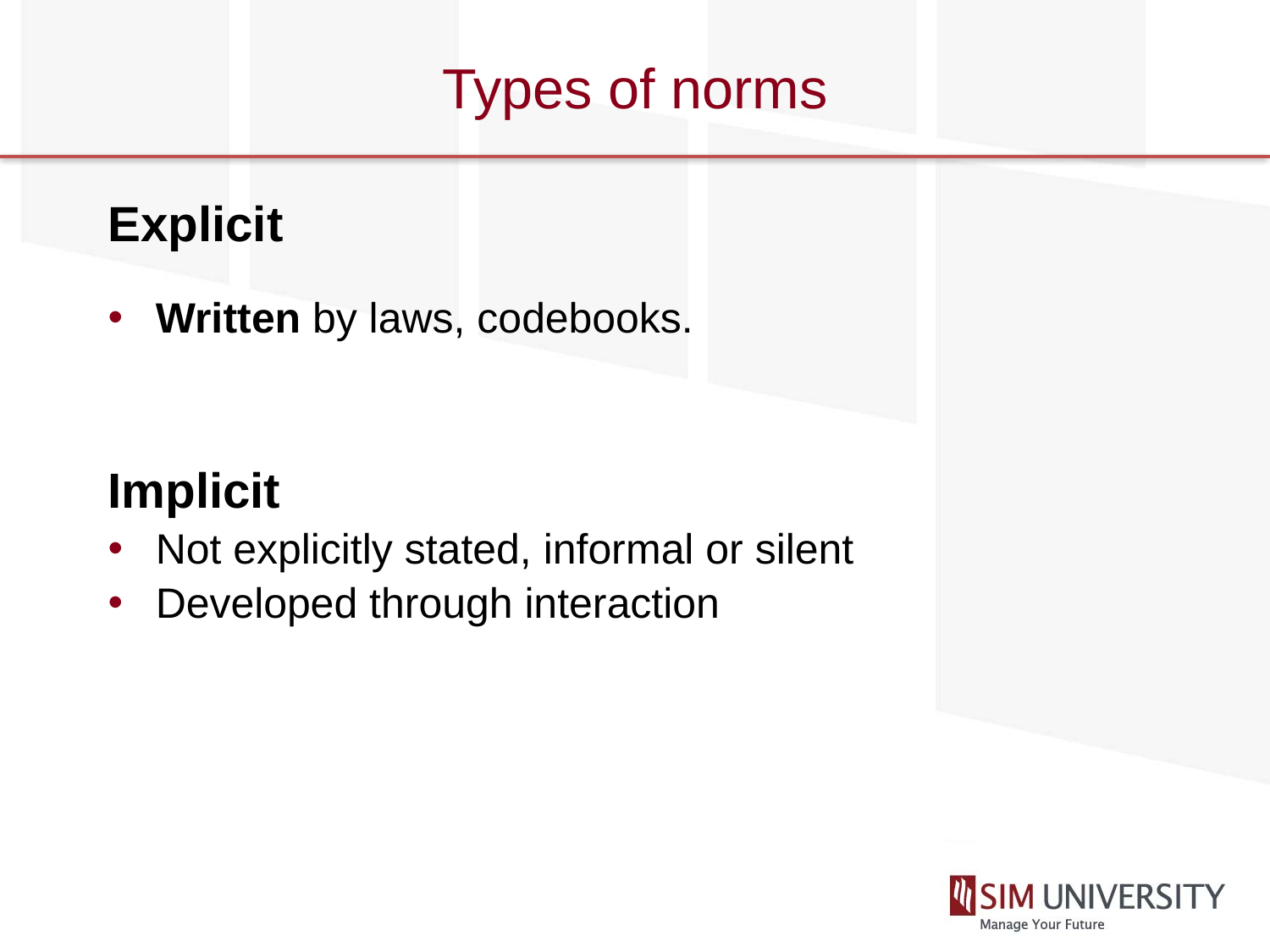

# Types of norms
Explicit

Written by laws, codebooks.

Implicit
Not explicitly stated, informal or silent
Developed through interaction